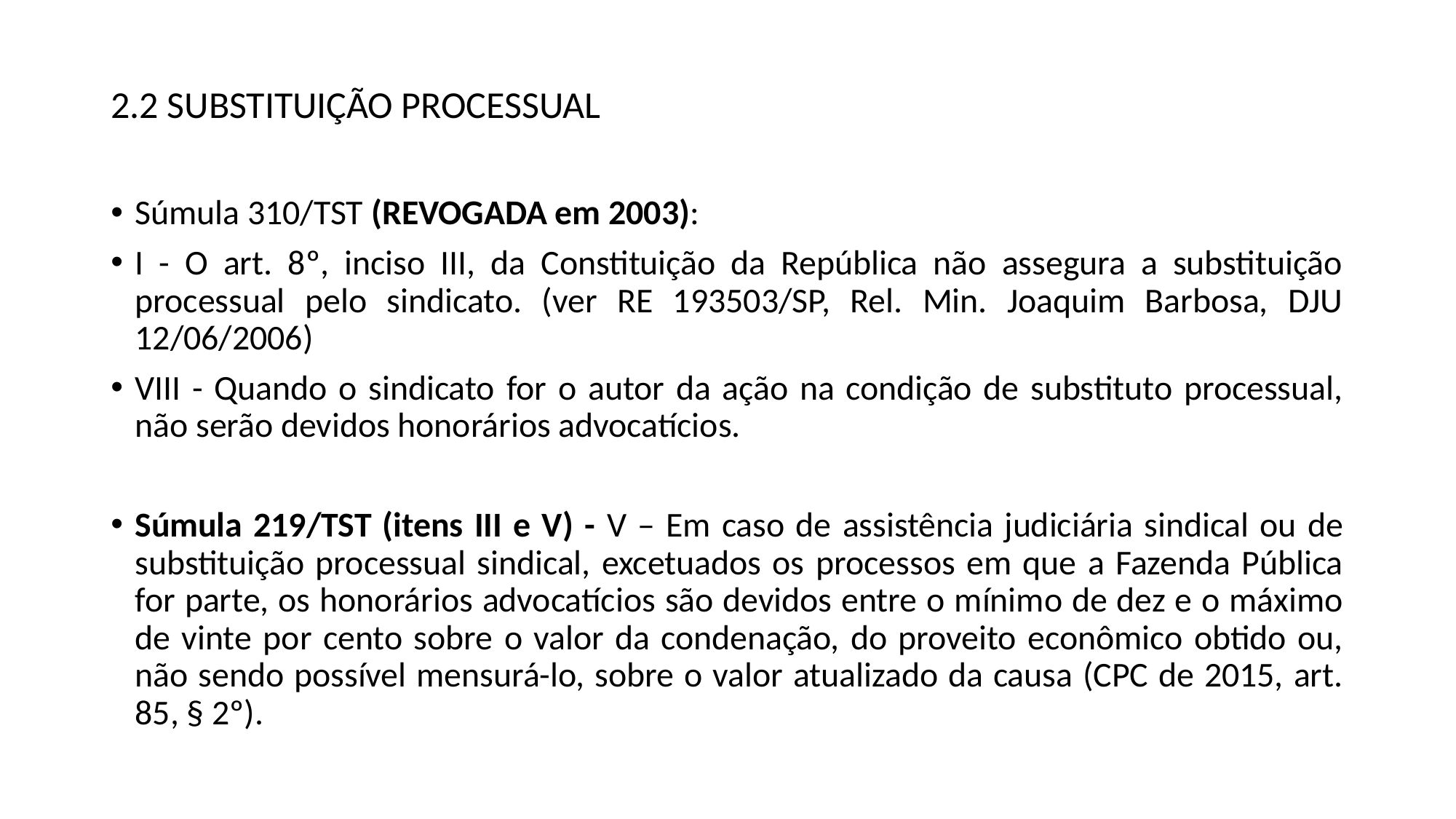

# 2.2 SUBSTITUIÇÃO PROCESSUAL
Súmula 310/TST (REVOGADA em 2003):
I - O art. 8º, inciso III, da Constituição da República não assegura a substituição processual pelo sindicato. (ver RE 193503/SP, Rel. Min. Joaquim Barbosa, DJU 12/06/2006)
VIII - Quando o sindicato for o autor da ação na condição de substituto processual, não serão devidos honorários advocatícios.

Súmula 219/TST (itens III e V) - V – Em caso de assistência judiciária sindical ou de substituição processual sindical, excetuados os processos em que a Fazenda Pública for parte, os honorários advocatícios são devidos entre o mínimo de dez e o máximo de vinte por cento sobre o valor da condenação, do proveito econômico obtido ou, não sendo possível mensurá-lo, sobre o valor atualizado da causa (CPC de 2015, art. 85, § 2º).